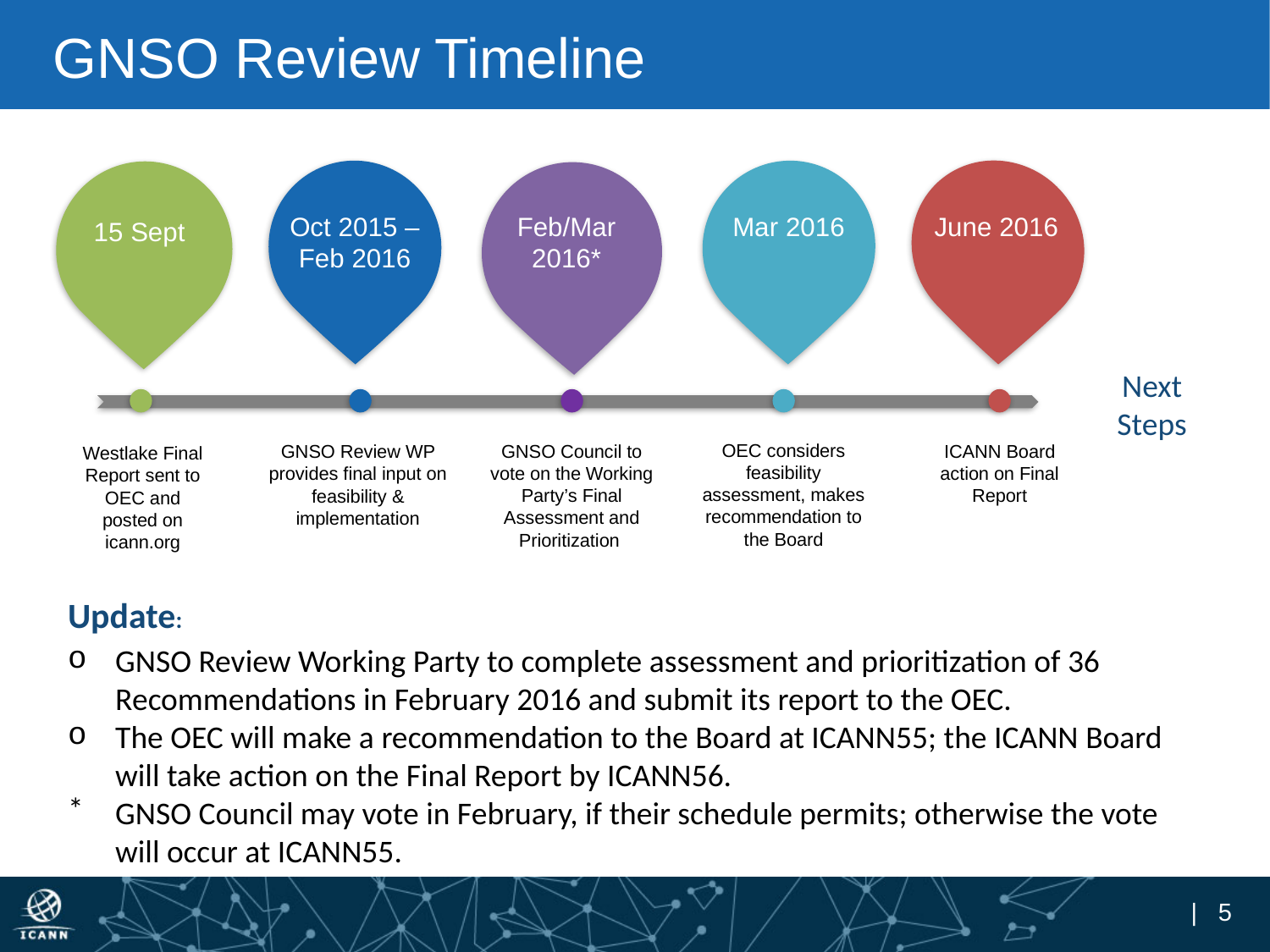

# GNSO Review Timeline

Oct 2015 – Feb 2016

Feb/Mar 2016*

15 Sept

Mar 2016
Next
Steps

OEC considers feasibility assessment, makes recommendation to the Board
GNSO Review WP provides final input on feasibility & implementation

Westlake Final Report sent to OEC and posted on icann.org

Update:
GNSO Review Working Party to complete assessment and prioritization of 36 Recommendations in February 2016 and submit its report to the OEC.
The OEC will make a recommendation to the Board at ICANN55; the ICANN Board will take action on the Final Report by ICANN56.
GNSO Council may vote in February, if their schedule permits; otherwise the vote will occur at ICANN55.
June 2016

GNSO Council to vote on the Working Party’s Final Assessment and Prioritization
ICANN Board action on Final Report